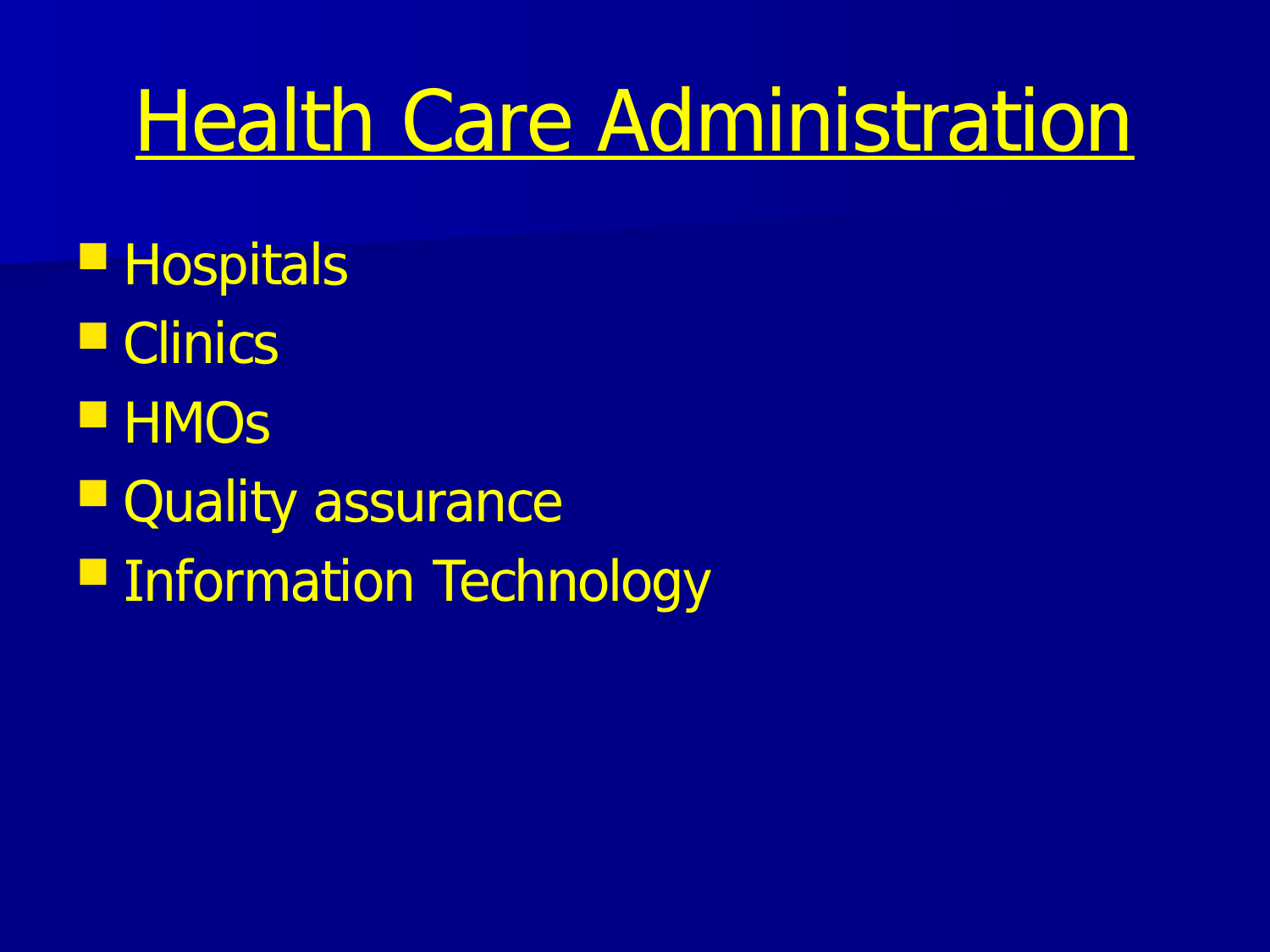

# Health Care Administration
Hospitals
Clinics
HMOs
Quality assurance
Information Technology